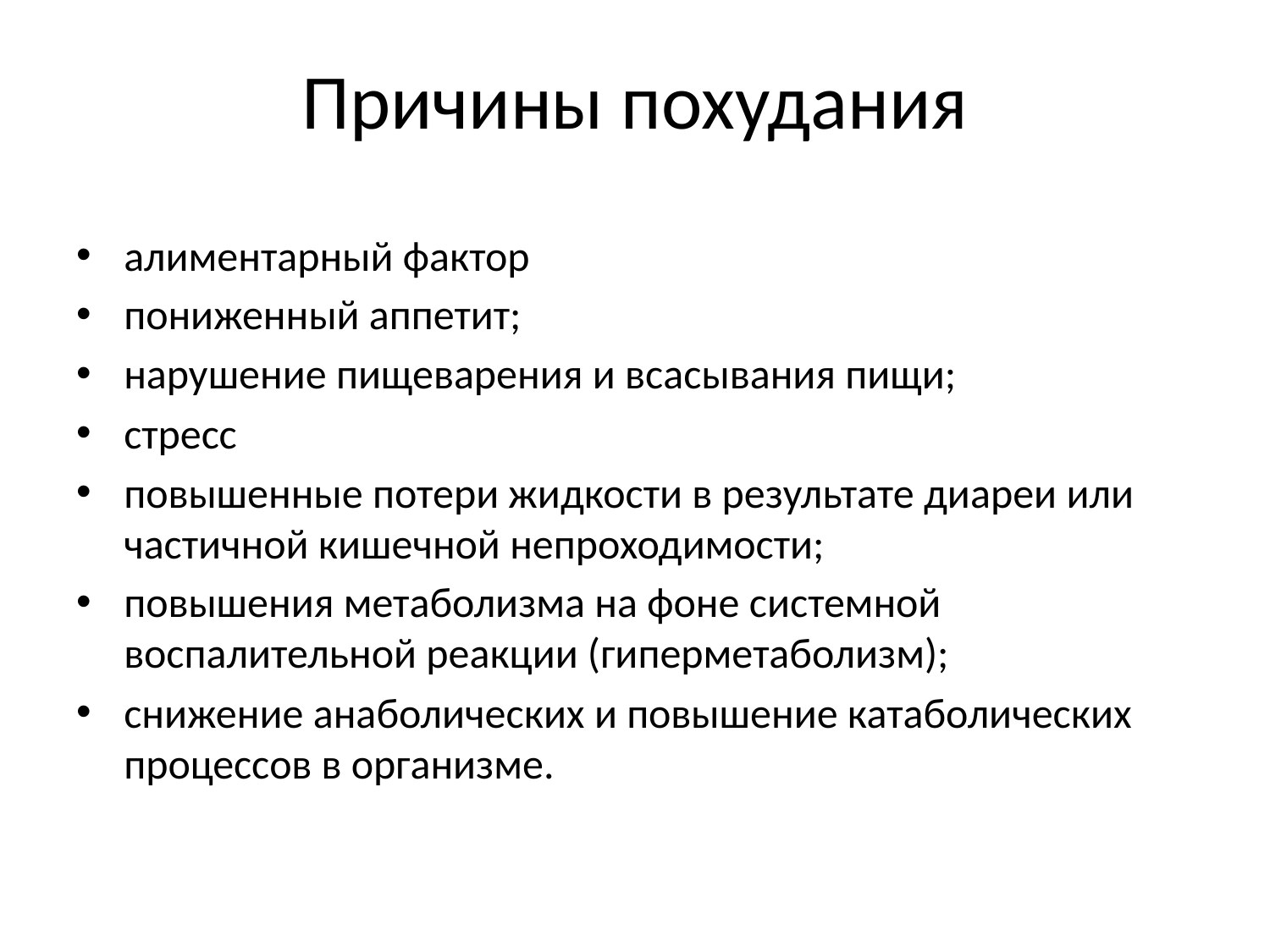

# Причины похудания
алиментарный фактор
пониженный аппетит;
нарушение пищеварения и всасывания пищи;
стресс
повышенные потери жидкости в результате диареи или частичной кишечной непроходимости;
повышения метаболизма на фоне системной воспалительной реакции (гиперметаболизм);
снижение анаболических и повышение катаболических процессов в организме.